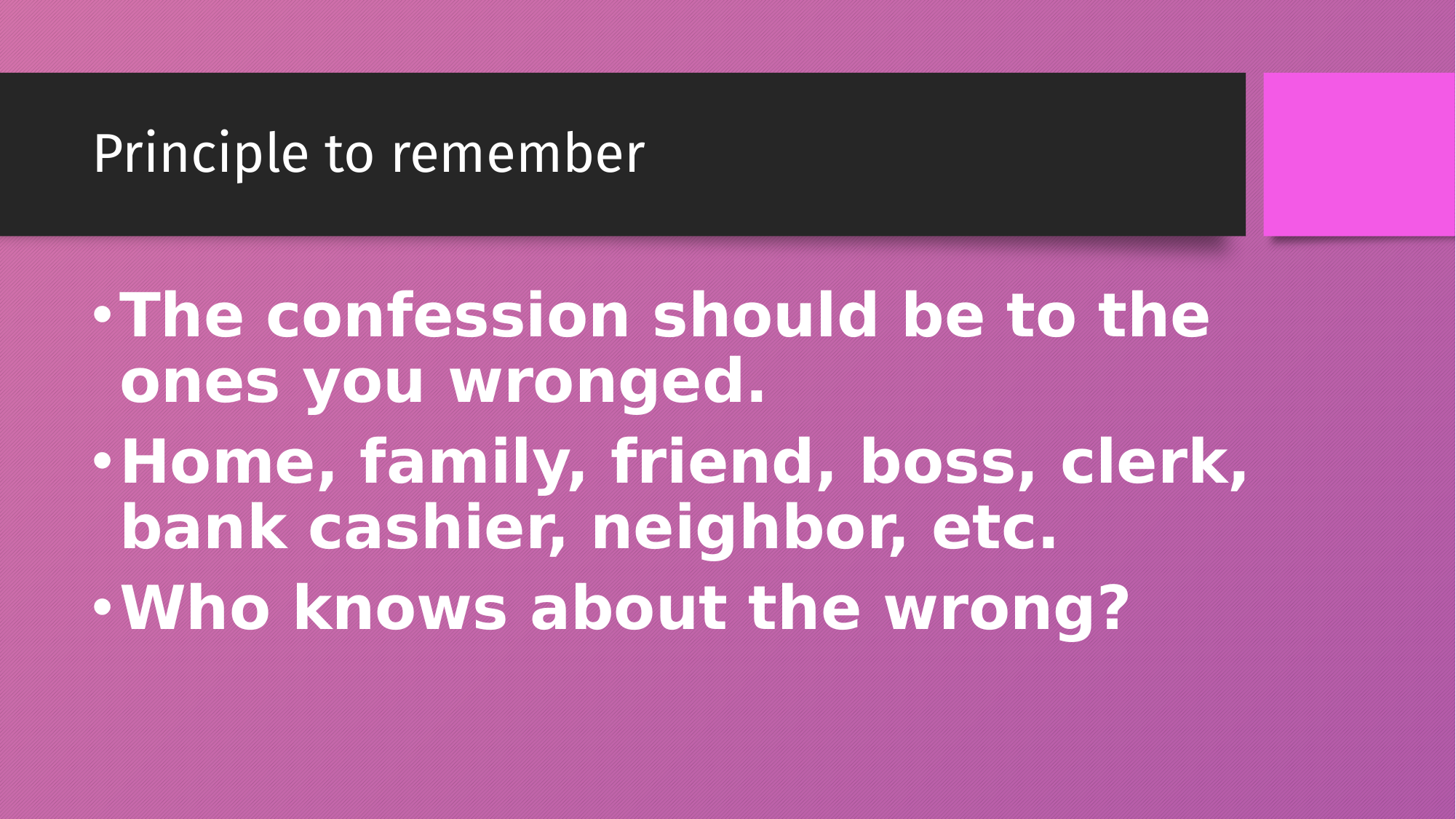

# Principle to remember
The confession should be to the ones you wronged.
Home, family, friend, boss, clerk, bank cashier, neighbor, etc.
Who knows about the wrong?